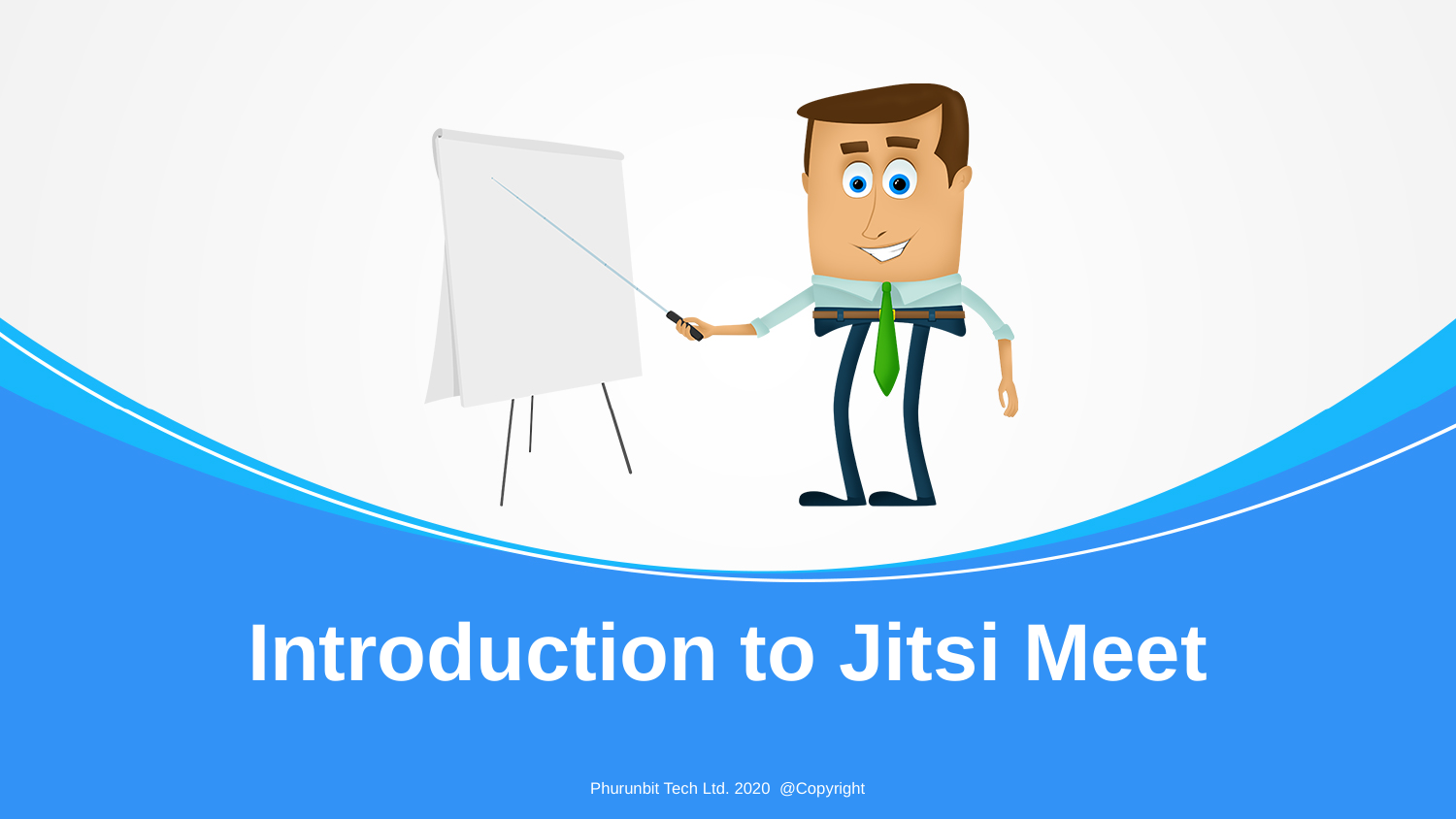

Introduction to Jitsi Meet
Phurunbit Tech Ltd. 2020  @Copyright